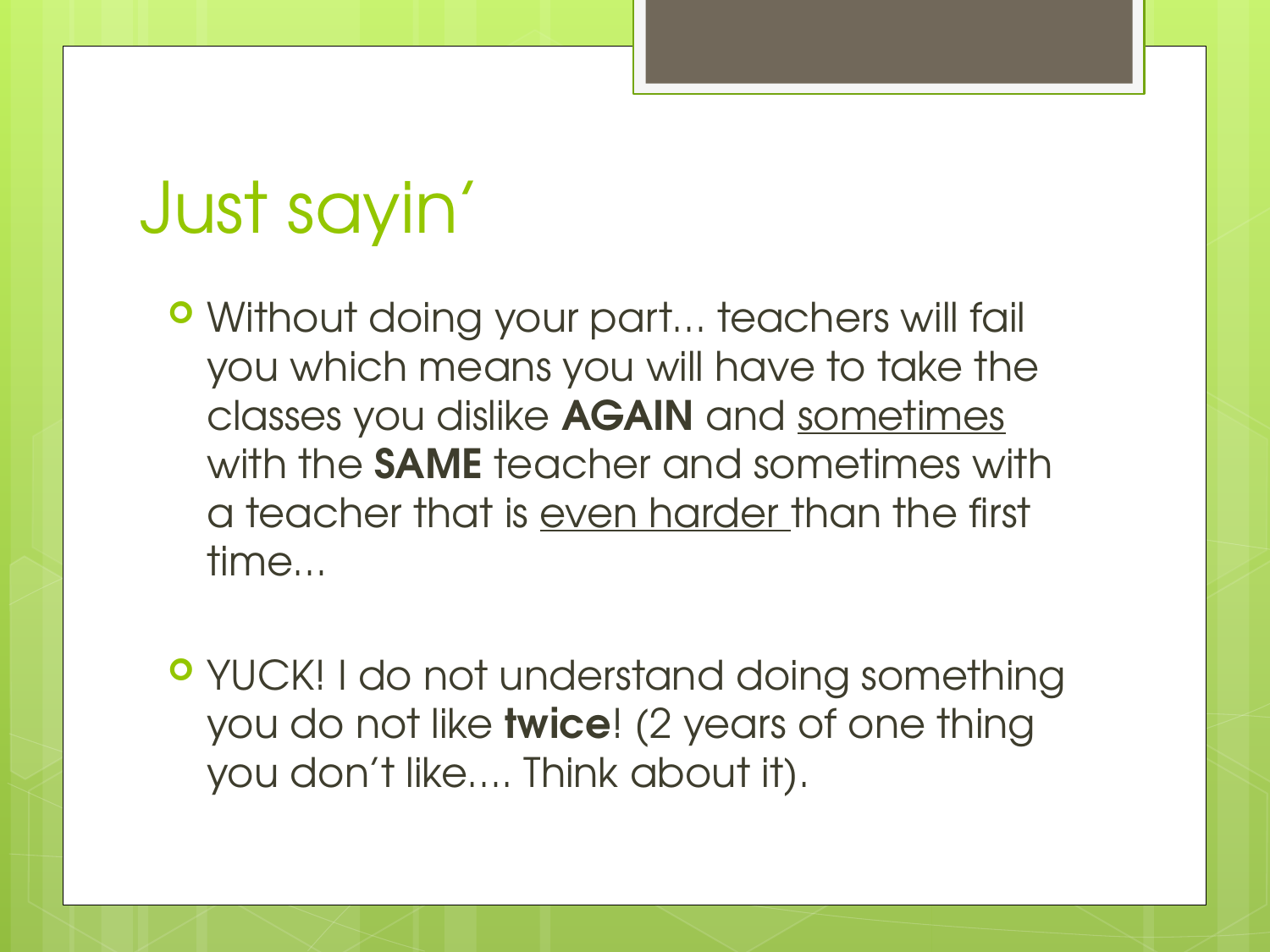

# Just sayin’
Without doing your part… teachers will fail you which means you will have to take the classes you dislike AGAIN and sometimes with the SAME teacher and sometimes with a teacher that is even harder than the first time…

YUCK! I do not understand doing something you do not like twice! (2 years of one thing you don’t like…. Think about it).